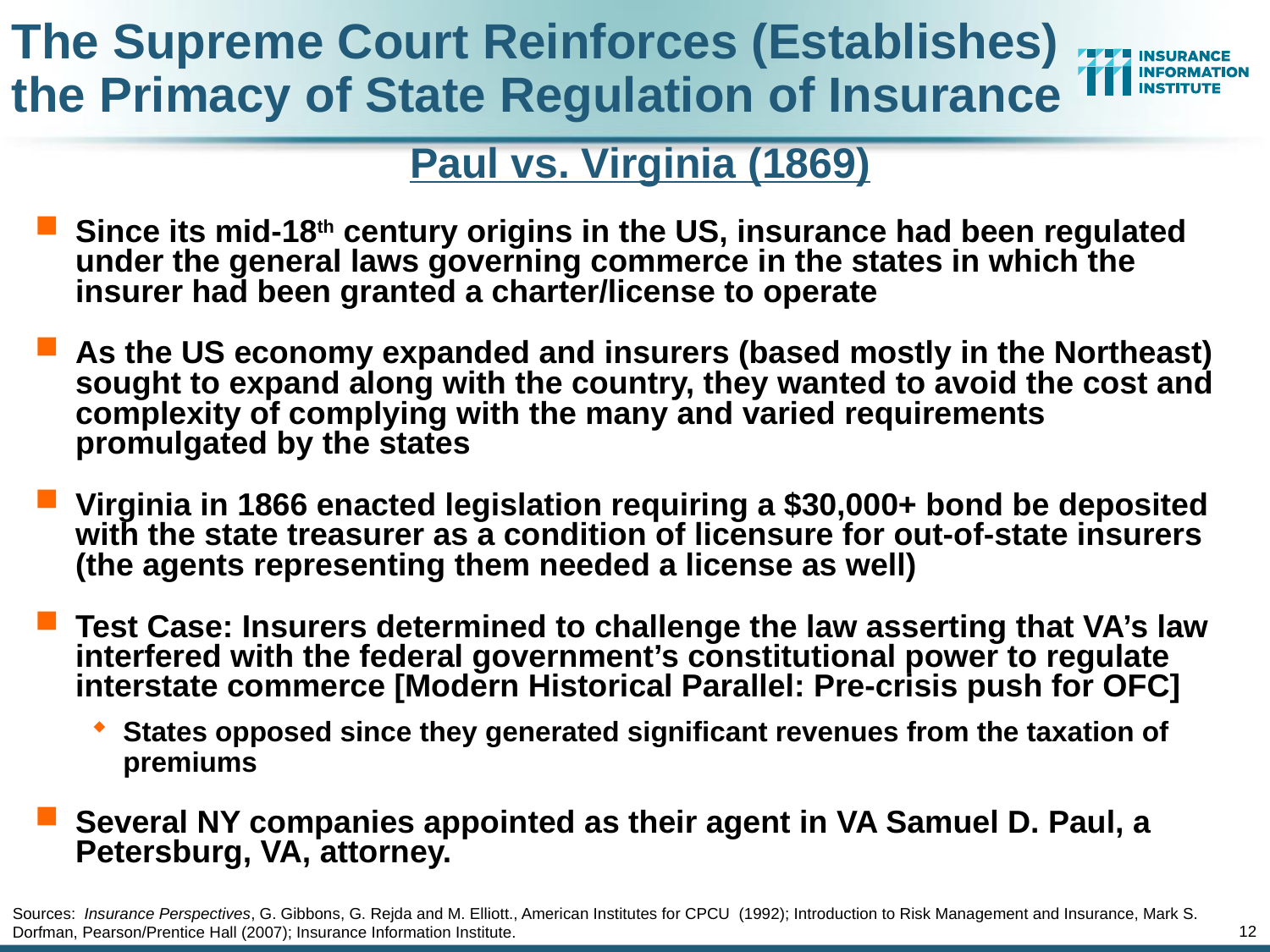

# The Supreme Court Reinforces (Establishes)  the Primacy of State Regulation of Insurance
Paul vs. Virginia (1869)
Since its mid-18th century origins in the US, insurance had been regulated under the general laws governing commerce in the states in which the insurer had been granted a charter/license to operate
As the US economy expanded and insurers (based mostly in the Northeast) sought to expand along with the country, they wanted to avoid the cost and complexity of complying with the many and varied requirements promulgated by the states
Virginia in 1866 enacted legislation requiring a $30,000+ bond be deposited with the state treasurer as a condition of licensure for out-of-state insurers (the agents representing them needed a license as well)
Test Case: Insurers determined to challenge the law asserting that VA’s law interfered with the federal government’s constitutional power to regulate interstate commerce [Modern Historical Parallel: Pre-crisis push for OFC]
States opposed since they generated significant revenues from the taxation of premiums
Several NY companies appointed as their agent in VA Samuel D. Paul, a Petersburg, VA, attorney.
Sources:  Insurance Perspectives, G. Gibbons, G. Rejda and M. Elliott., American Institutes for CPCU  (1992); Introduction to Risk Management and Insurance, Mark S. Dorfman, Pearson/Prentice Hall (2007); Insurance Information Institute.
12
12/01/09 - 9pm
eSlide – P6466 – The Financial Crisis and the Future of the P/C